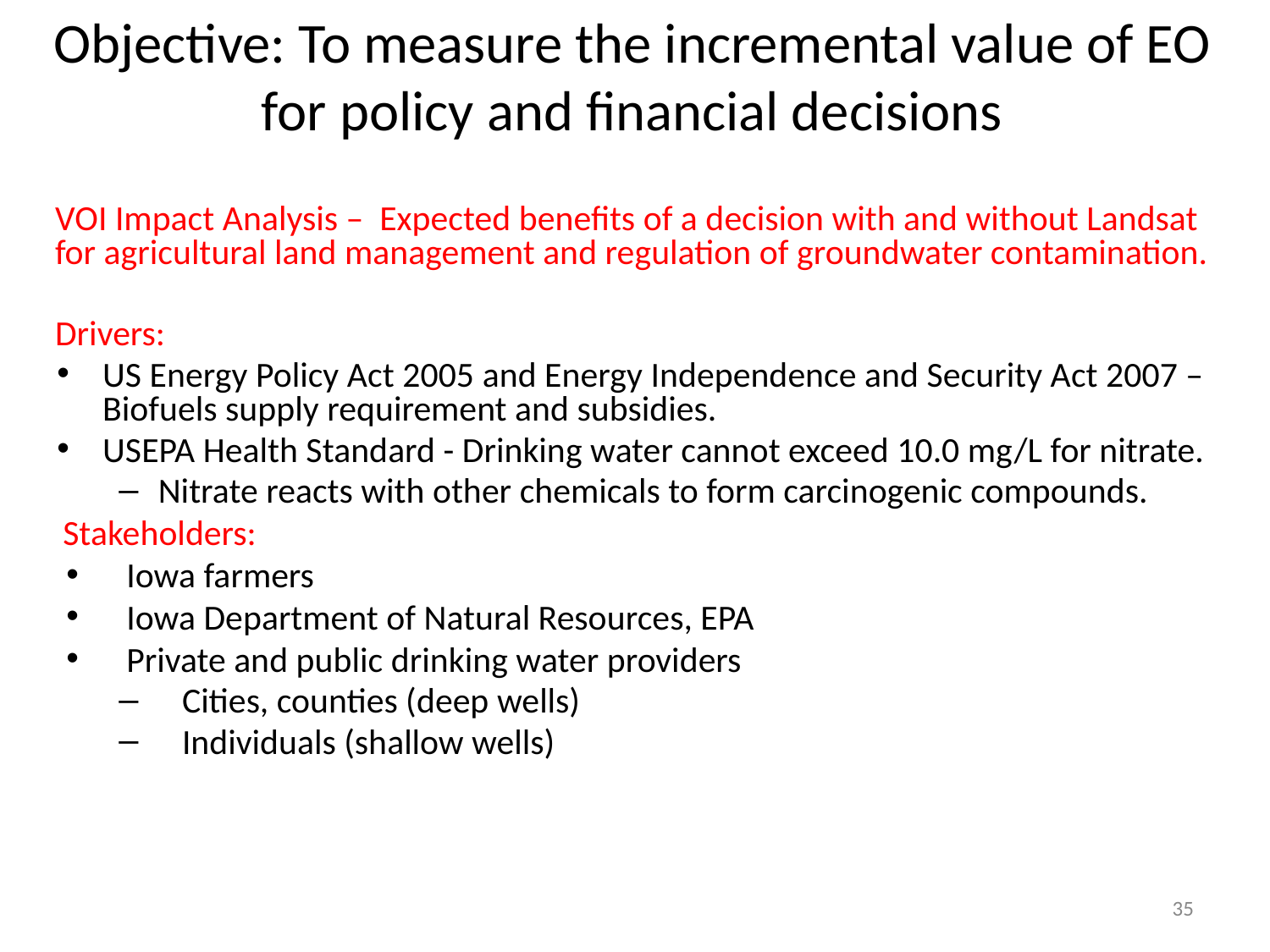

Objective: To measure the incremental value of EO for policy and financial decisions
VOI Impact Analysis –  Expected benefits of a decision with and without Landsat for agricultural land management and regulation of groundwater contamination.

Drivers:
US Energy Policy Act 2005 and Energy Independence and Security Act 2007 – Biofuels supply requirement and subsidies.
USEPA Health Standard - Drinking water cannot exceed 10.0 mg/L for nitrate.
Nitrate reacts with other chemicals to form carcinogenic compounds.
Stakeholders:
Iowa farmers
Iowa Department of Natural Resources, EPA
Private and public drinking water providers
Cities, counties (deep wells)
Individuals (shallow wells)
35